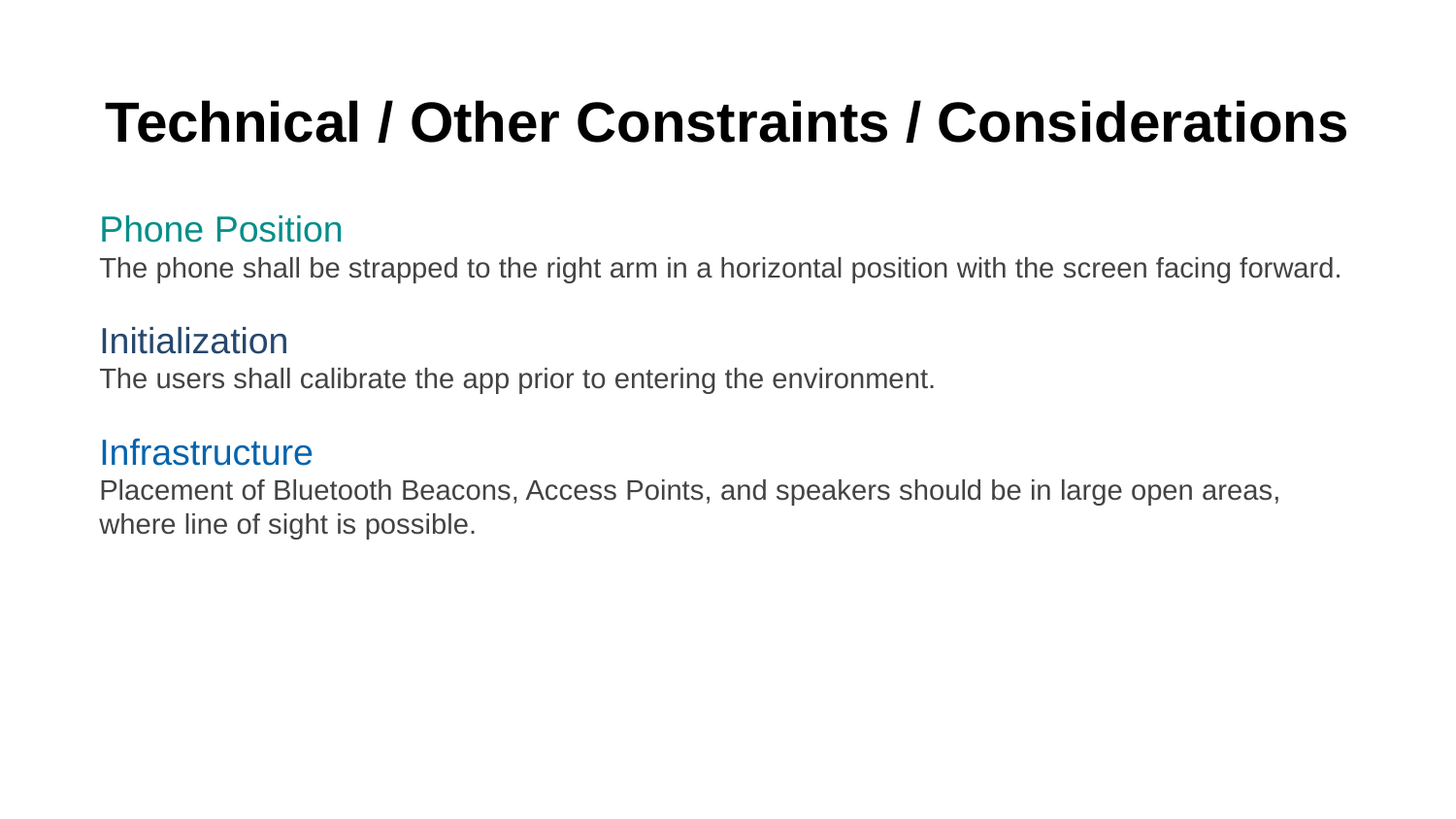

# Technical / Other Constraints / Considerations
Phone Position
The phone shall be strapped to the right arm in a horizontal position with the screen facing forward.

Initialization
The users shall calibrate the app prior to entering the environment.

Infrastructure
Placement of Bluetooth Beacons, Access Points, and speakers should be in large open areas, where line of sight is possible.